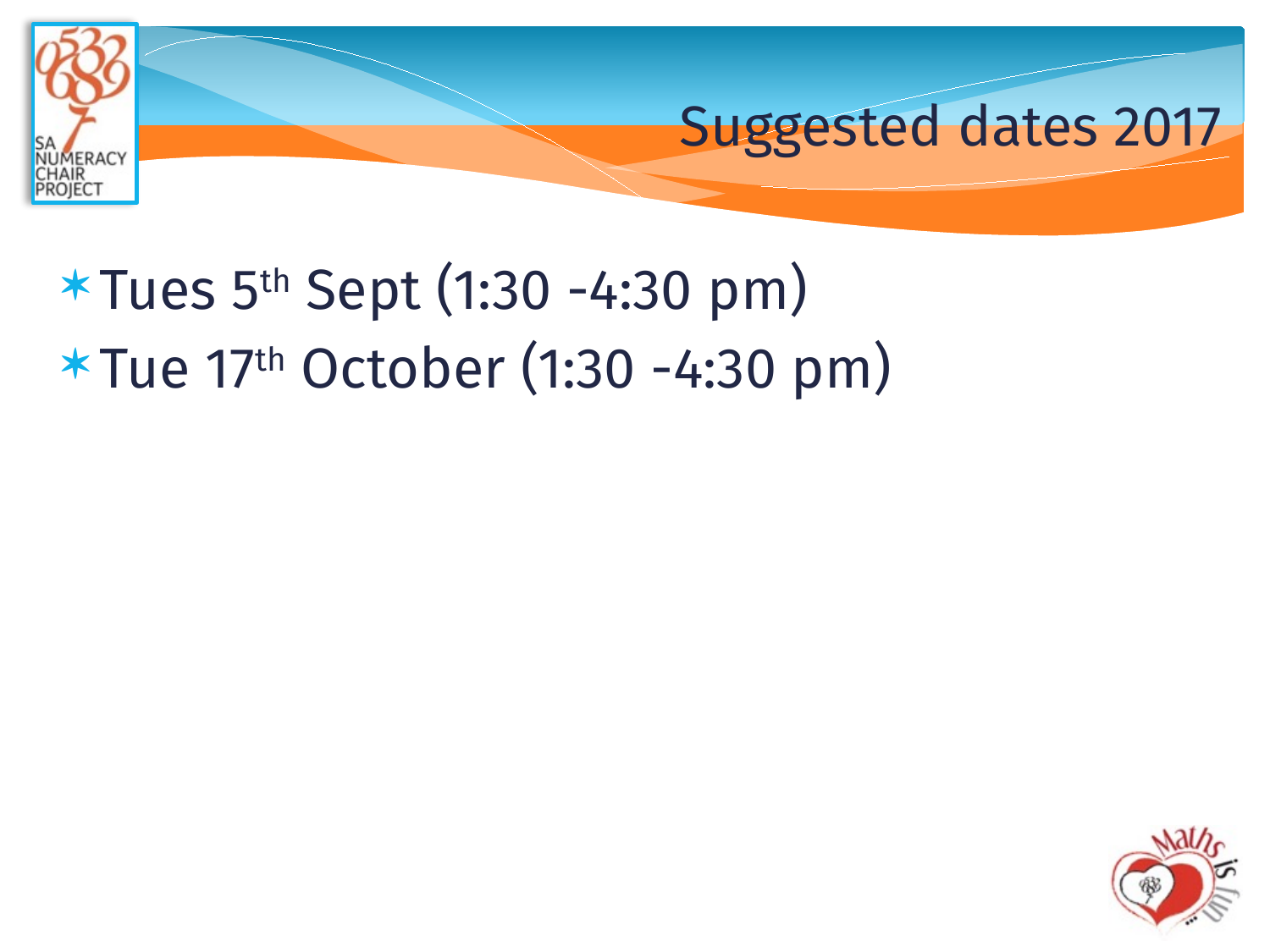

# Suggested dates 2017
Tues 5th Sept (1:30 -4:30 pm)
Tue 17th October (1:30 -4:30 pm)